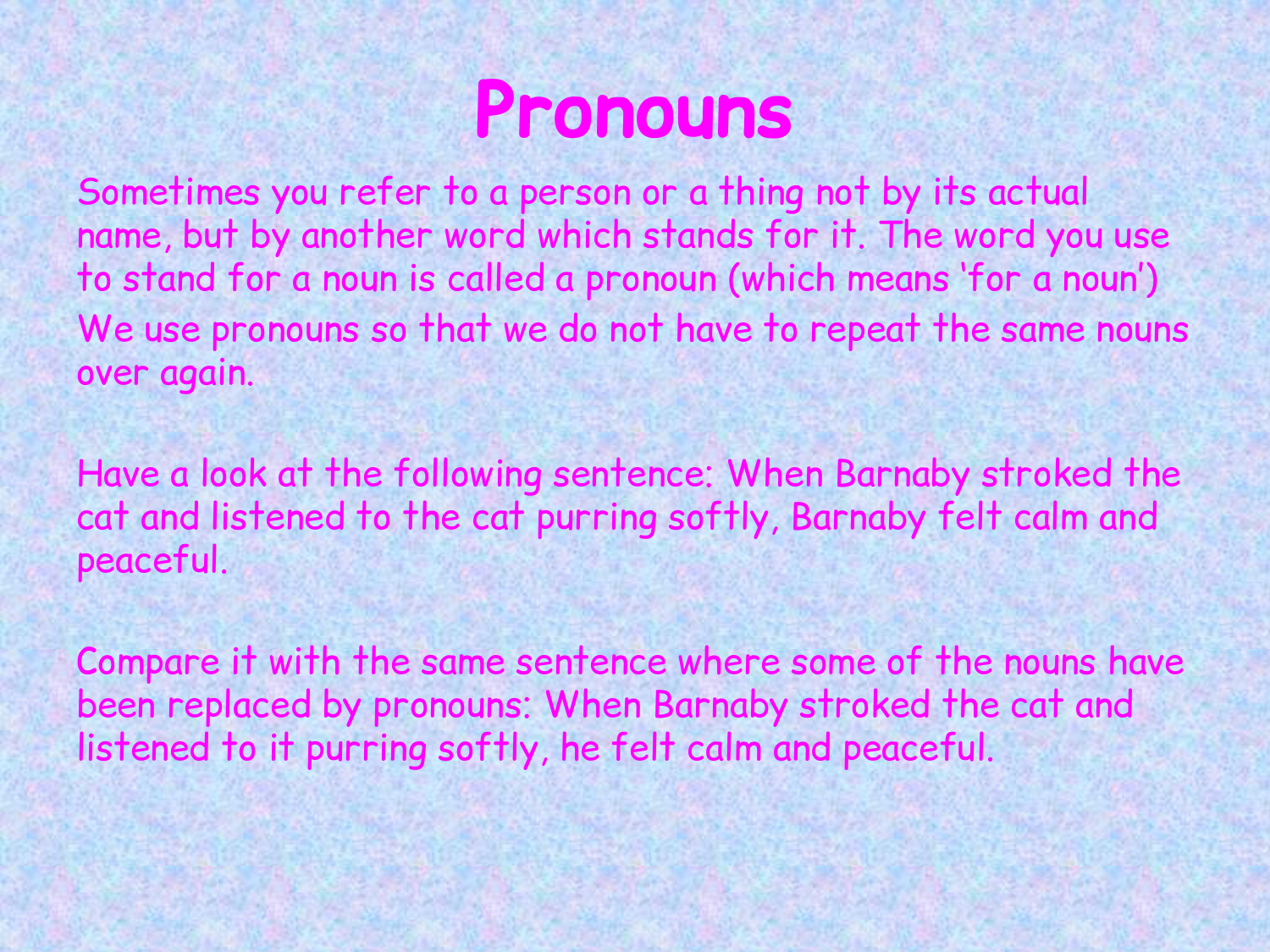

# Pronouns
Sometimes you refer to a person or a thing not by its actual name, but by another word which stands for it. The word you use to stand for a noun is called a pronoun (which means ‘for a noun’)
We use pronouns so that we do not have to repeat the same nouns over again.

Have a look at the following sentence: When Barnaby stroked the cat and listened to the cat purring softly, Barnaby felt calm and peaceful.

Compare it with the same sentence where some of the nouns have been replaced by pronouns: When Barnaby stroked the cat and listened to it purring softly, he felt calm and peaceful.